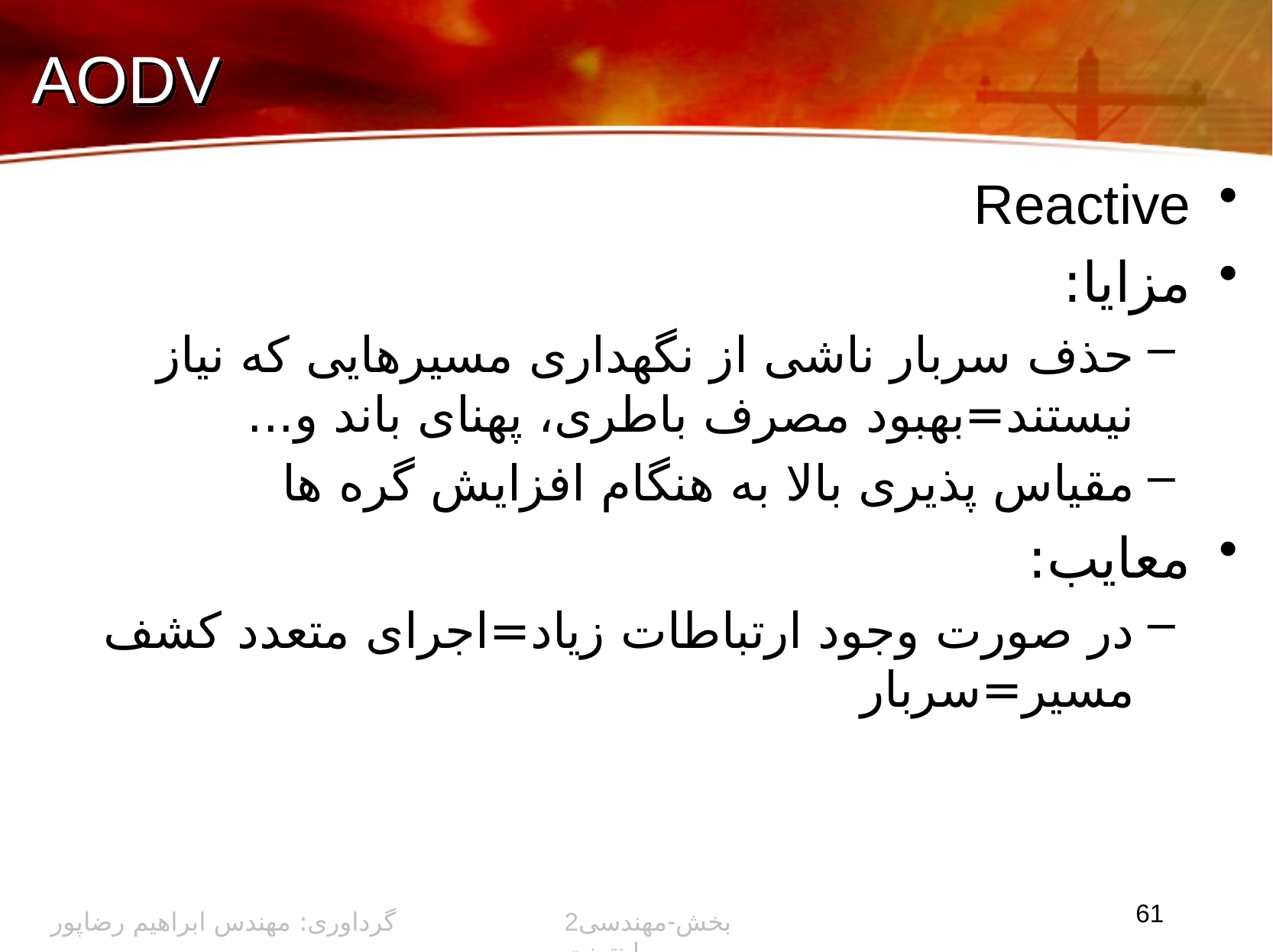

# AODV
Reactive
مزایا:
حذف سربار ناشی از نگهداری مسیرهایی که نیاز نیستند=بهبود مصرف باطری، پهنای باند و...
مقیاس پذیری بالا به هنگام افزایش گره ها
معایب:
در صورت وجود ارتباطات زیاد=اجرای متعدد کشف مسیر=سربار
61
گرداوری: مهندس ابراهیم رضاپور
2بخش-مهندسی اینترنت